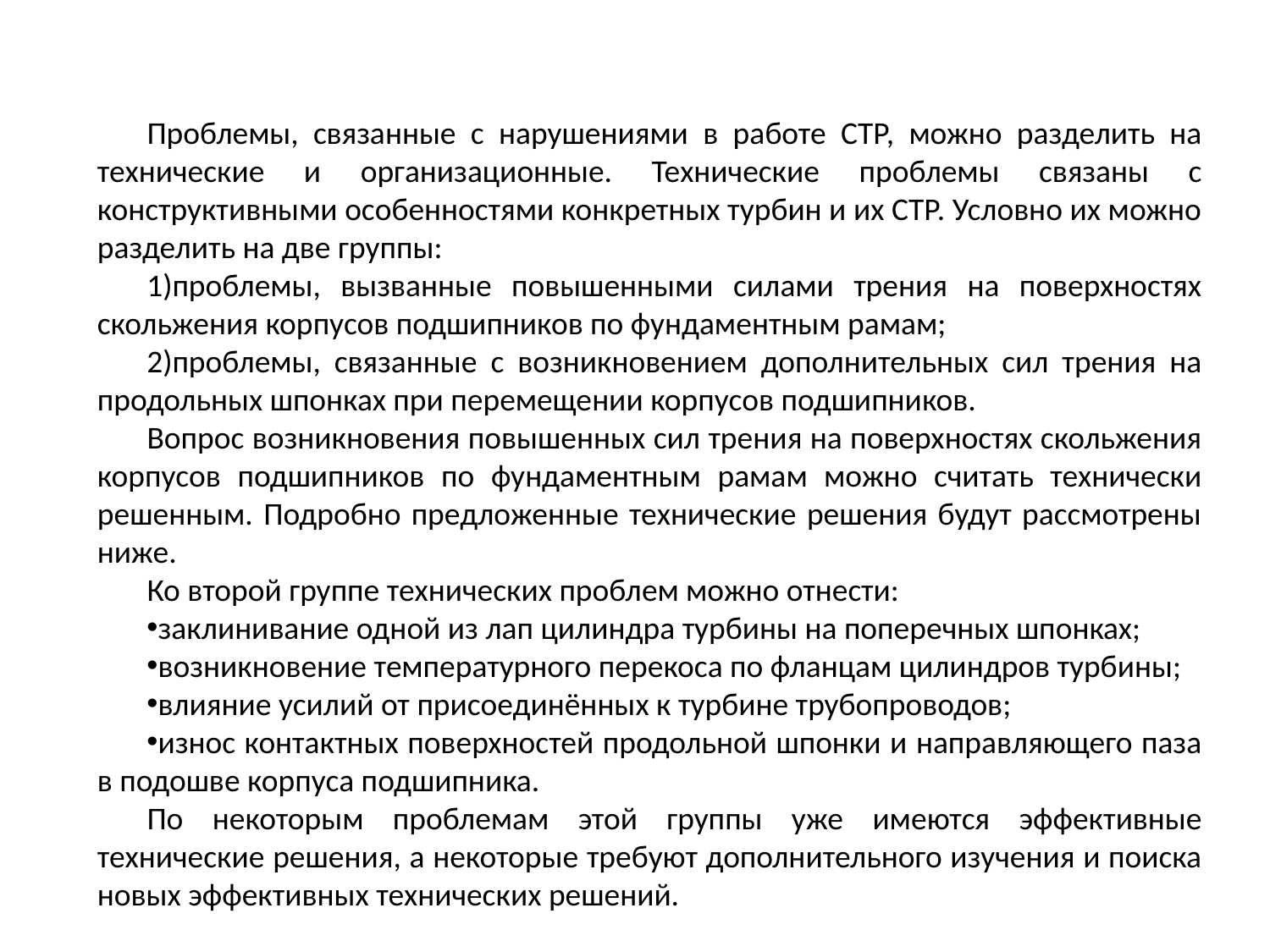

Проблемы, связанные с нарушениями в работе СТР, можно разделить на технические и организационные. Технические проблемы связаны с конструктивными особенностями конкретных турбин и их СТР. Условно их можно разделить на две группы:
проблемы, вызванные повышенными силами трения на поверхностях скольжения корпусов подшипников по фундаментным рамам;
проблемы, связанные с возникновением дополнительных сил трения на продольных шпонках при перемещении корпусов подшипников.
Вопрос возникновения повышенных сил трения на поверхностях скольжения корпусов подшипников по фундаментным рамам можно считать технически решенным. Подробно предложенные технические решения будут рассмотрены ниже.
Ко второй группе технических проблем можно отнести:
заклинивание одной из лап цилиндра турбины на поперечных шпонках;
возникновение температурного перекоса по фланцам цилиндров турбины;
влияние усилий от присоединённых к турбине трубопроводов;
износ контактных поверхностей продольной шпонки и направляющего паза в подошве корпуса подшипника.
По некоторым проблемам этой группы уже имеются эффективные технические решения, а некоторые требуют дополнительного изучения и поиска новых эффективных технических решений.